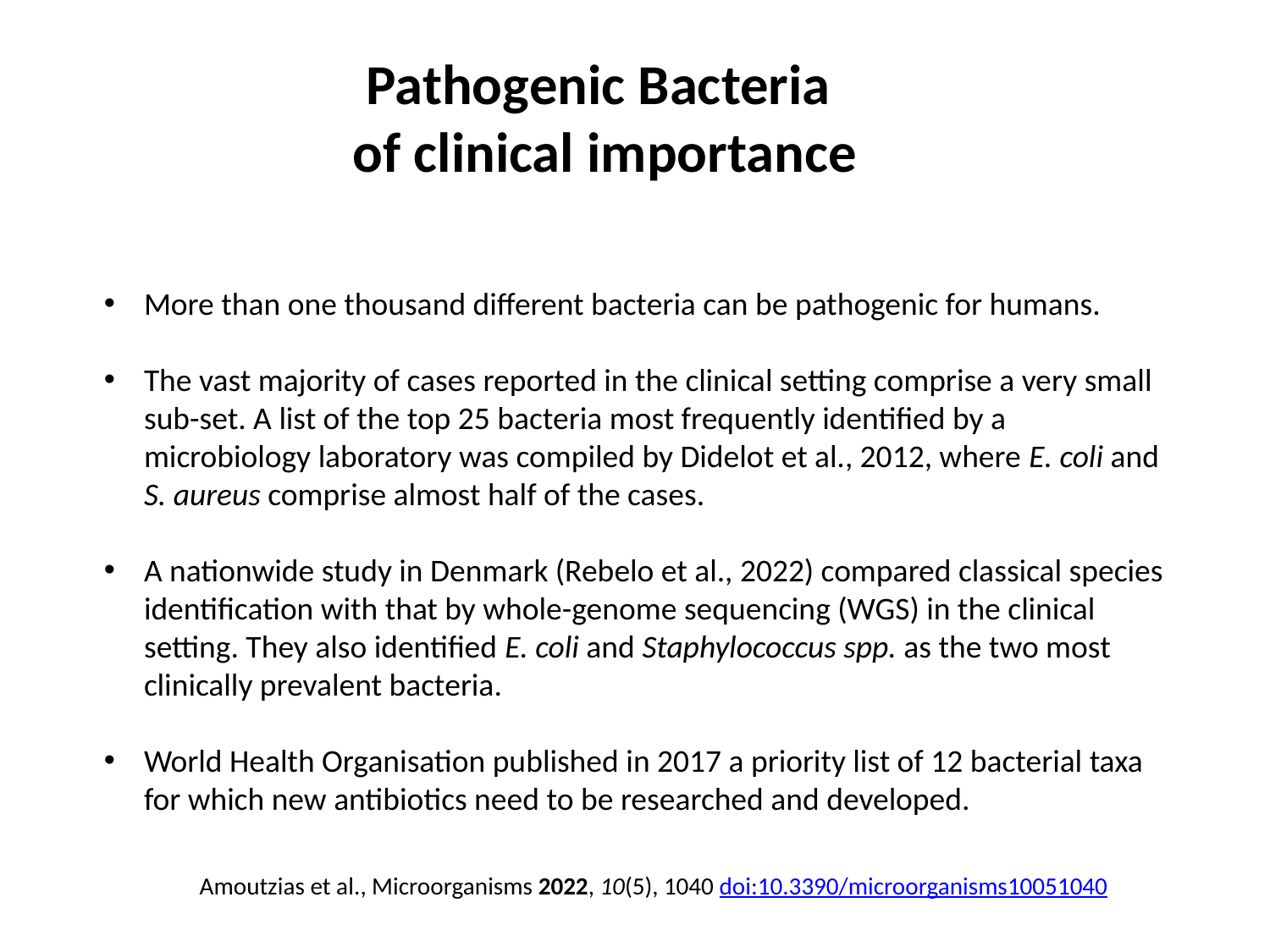

# Pathogenic Bacteria of clinical importance
More than one thousand different bacteria can be pathogenic for humans.

The vast majority of cases reported in the clinical setting comprise a very small sub-set. A list of the top 25 bacteria most frequently identified by a microbiology laboratory was compiled by Didelot et al., 2012, where E. coli and S. aureus comprise almost half of the cases.

A nationwide study in Denmark (Rebelo et al., 2022) compared classical species identification with that by whole-genome sequencing (WGS) in the clinical setting. They also identified E. coli and Staphylococcus spp. as the two most clinically prevalent bacteria.

World Health Organisation published in 2017 a priority list of 12 bacterial taxa for which new antibiotics need to be researched and developed.
Amoutzias et al., Microorganisms 2022, 10(5), 1040 doi:10.3390/microorganisms10051040